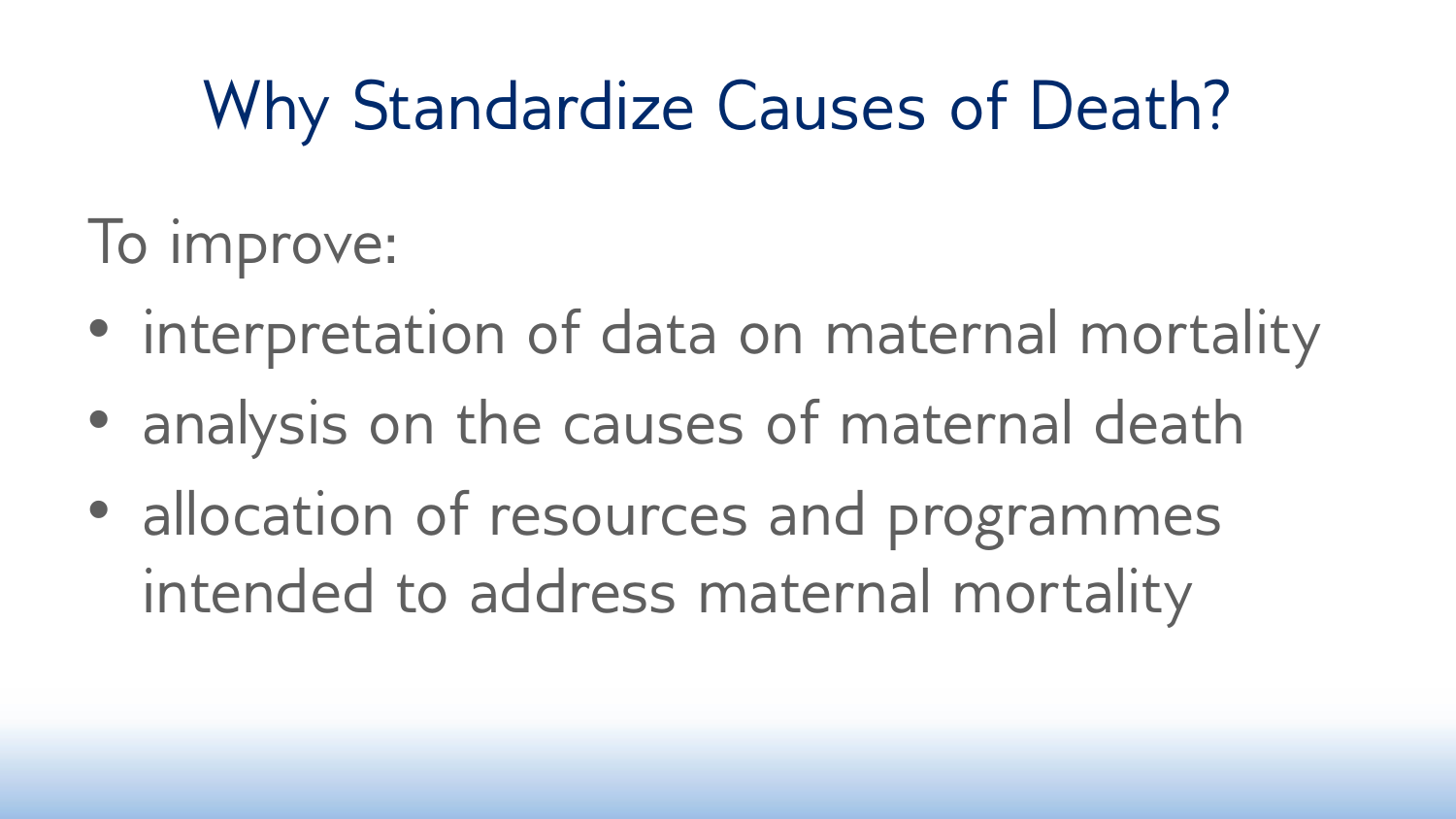

# Why Standardize Causes of Death?
To improve:
interpretation of data on maternal mortality
analysis on the causes of maternal death
allocation of resources and programmes intended to address maternal mortality